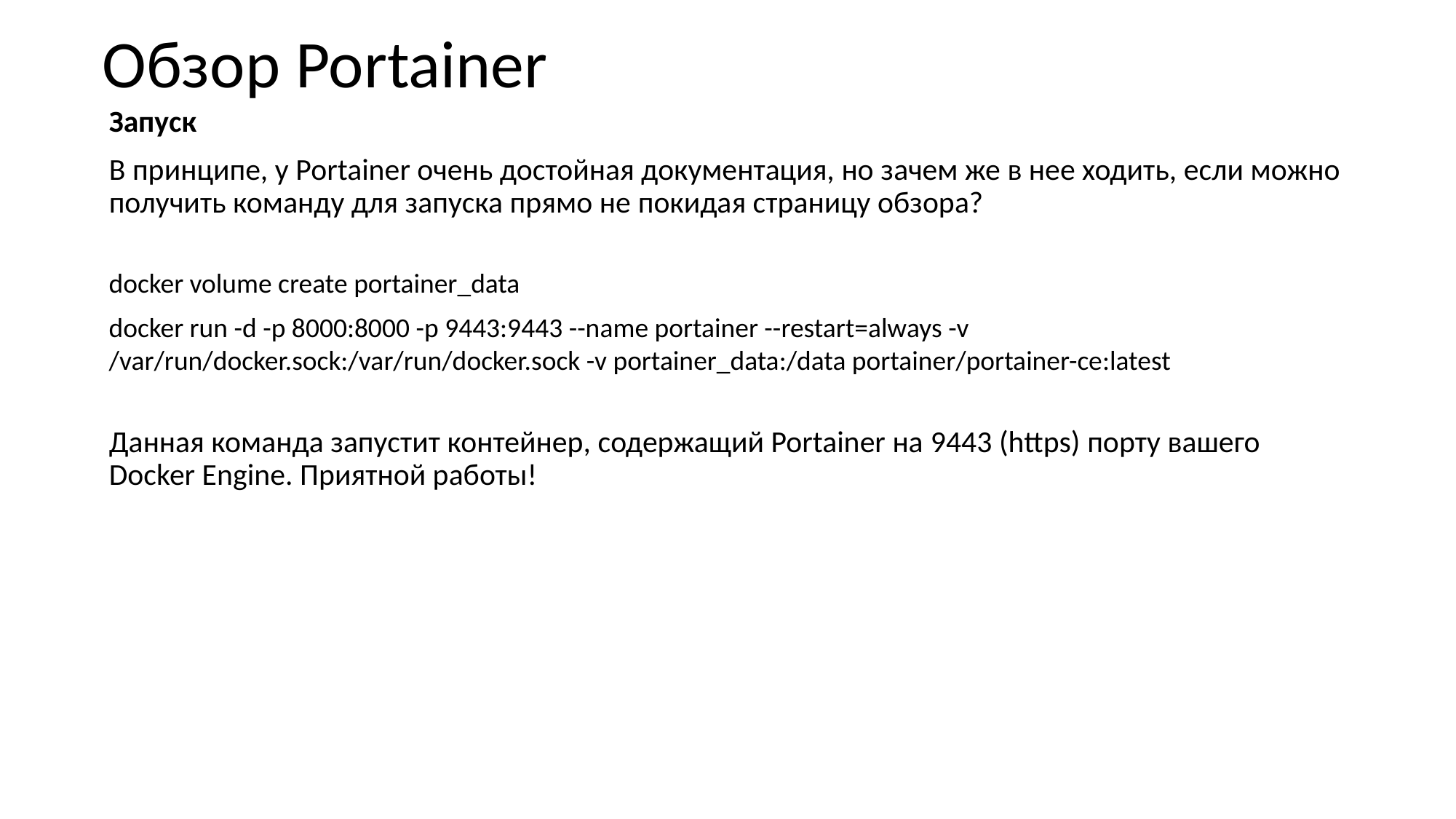

# Обзор Portainer
Запуск
В принципе, у Portainer очень достойная документация, но зачем же в нее ходить, если можно получить команду для запуска прямо не покидая страницу обзора?

Данная команда запустит контейнер, содержащий Portainer на 9443 (https) порту вашего Docker Engine. Приятной работы!

docker volume create portainer_data
docker run -d -p 8000:8000 -p 9443:9443 --name portainer --restart=always -v /var/run/docker.sock:/var/run/docker.sock -v portainer_data:/data portainer/portainer-ce:latest